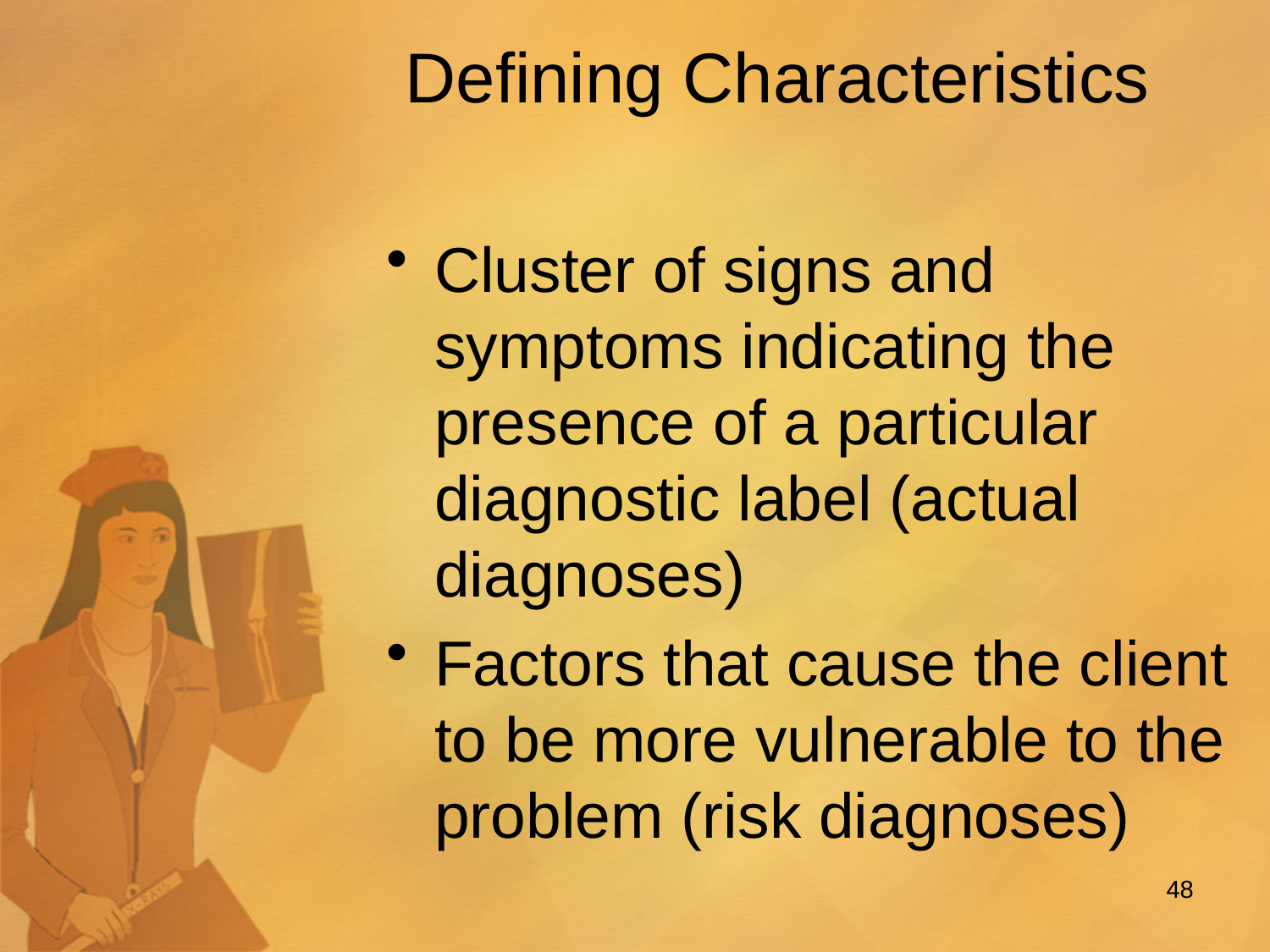

# Defining Characteristics
Cluster of signs and symptoms indicating the presence of a particular diagnostic label (actual diagnoses)
Factors that cause the client to be more vulnerable to the problem (risk diagnoses)
48